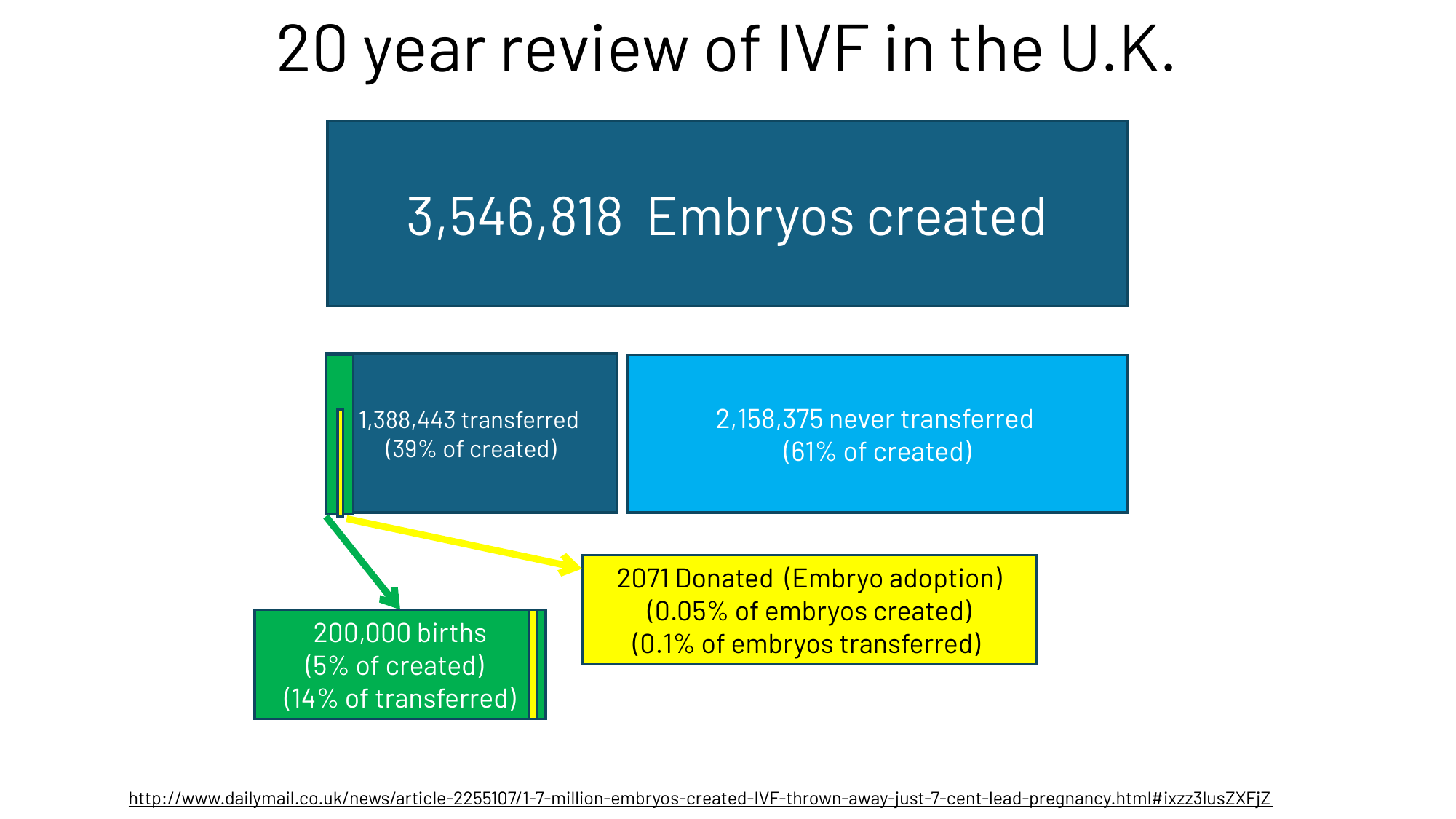

# 20 year review of IVF in the U.K.
3,546,818  Embryos created
1,388,443 transferred  (39% of created)

2,158,375 never transferred
(61% of created)

2071 Donated  (Embryo adoption)
(0.05% of embryos created)
(0.1% of embryos transferred)
200,000 births
(5% of created)
(14% of transferred)

http://www.dailymail.co.uk/news/article-2255107/1-7-million-embryos-created-IVF-thrown-away-just-7-cent-lead-pregnancy.html#ixzz3lusZXFjZ